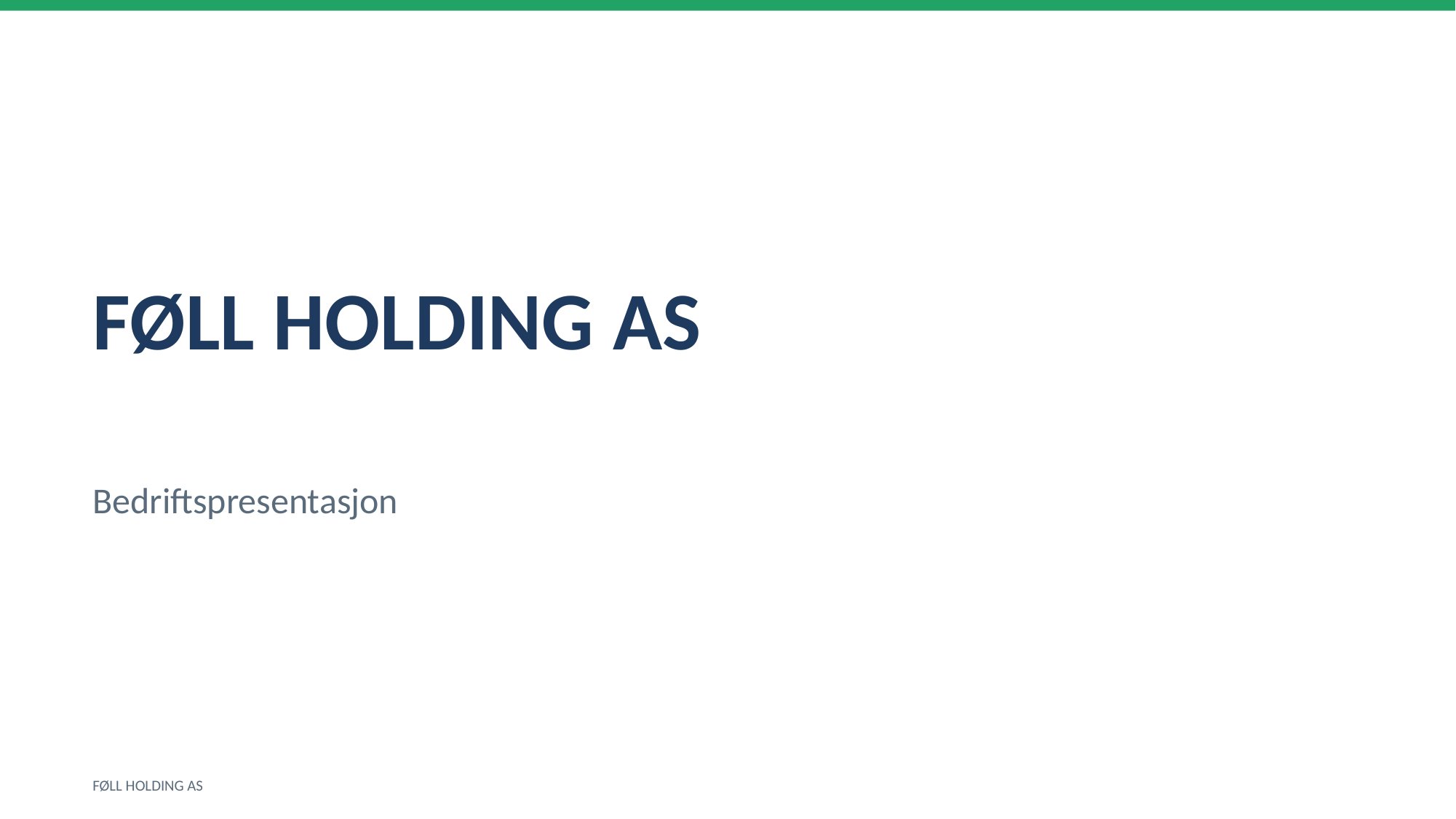

FØLL HOLDING AS
Bedriftspresentasjon
FØLL HOLDING AS